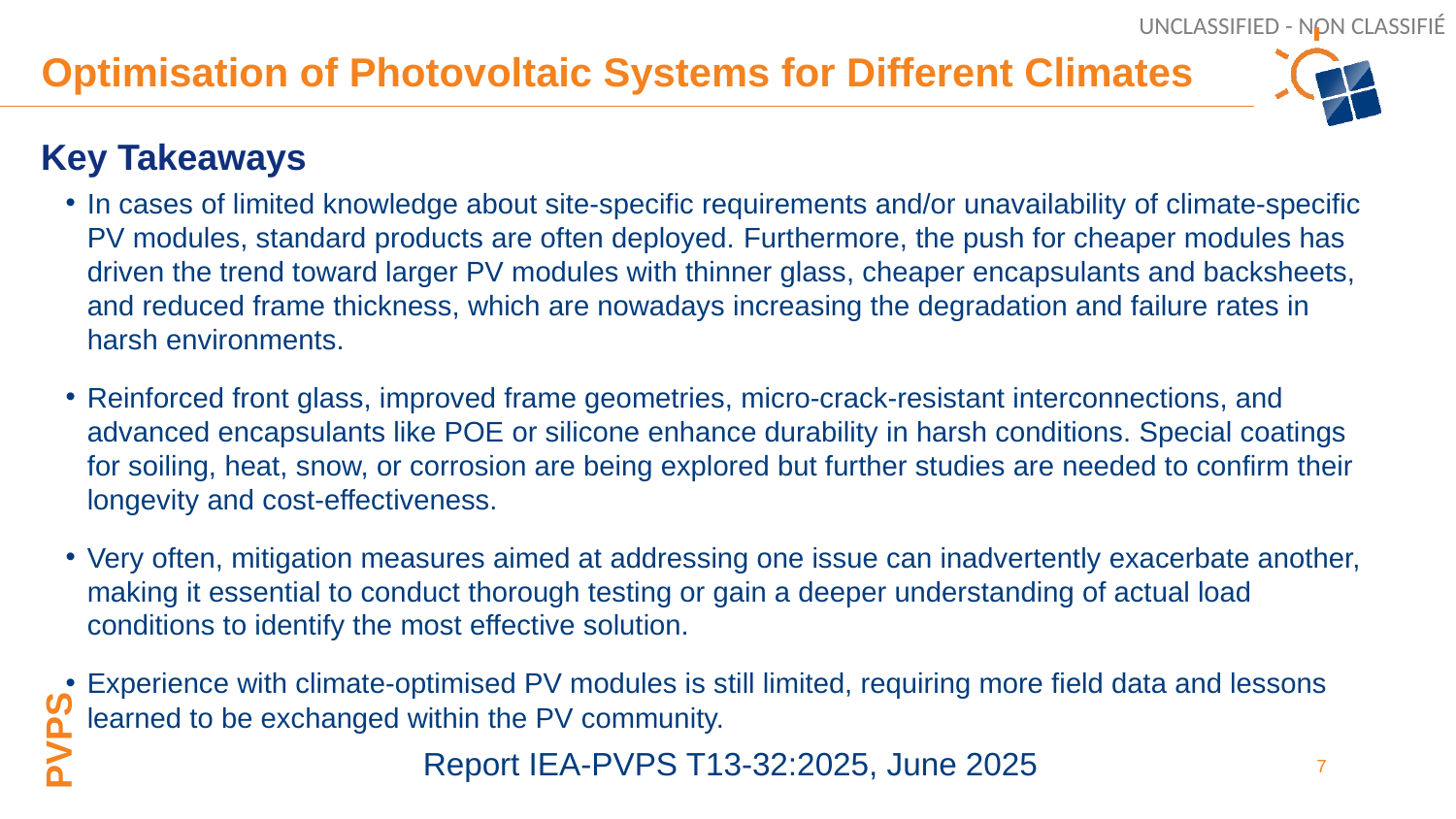

Optimisation of Photovoltaic Systems for Different Climates
Key Takeaways
In cases of limited knowledge about site-specific requirements and/or unavailability of climate-specific PV modules, standard products are often deployed. Furthermore, the push for cheaper modules has driven the trend toward larger PV modules with thinner glass, cheaper encapsulants and backsheets, and reduced frame thickness, which are nowadays increasing the degradation and failure rates in harsh environments.
Reinforced front glass, improved frame geometries, micro-crack-resistant interconnections, and advanced encapsulants like POE or silicone enhance durability in harsh conditions. Special coatings for soiling, heat, snow, or corrosion are being explored but further studies are needed to confirm their longevity and cost-effectiveness.
Very often, mitigation measures aimed at addressing one issue can inadvertently exacerbate another, making it essential to conduct thorough testing or gain a deeper understanding of actual load conditions to identify the most effective solution.
Experience with climate-optimised PV modules is still limited, requiring more field data and lessons learned to be exchanged within the PV community.
Report IEA-PVPS T13-32:2025, June 2025